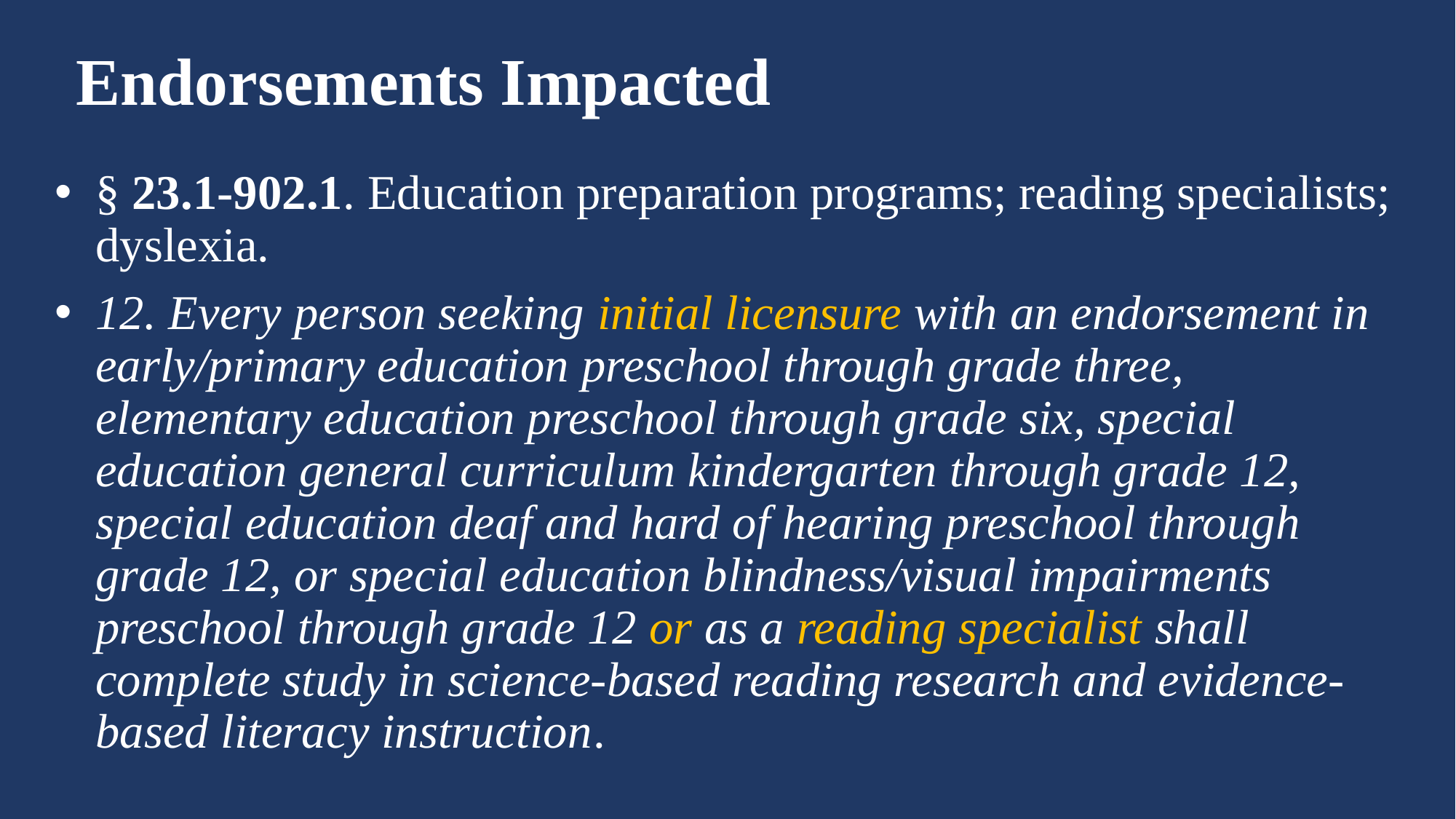

# Endorsements Impacted
§ 23.1-902.1. Education preparation programs; reading specialists; dyslexia.
12. Every person seeking initial licensure with an endorsement in early/primary education preschool through grade three, elementary education preschool through grade six, special education general curriculum kindergarten through grade 12, special education deaf and hard of hearing preschool through grade 12, or special education blindness/visual impairments preschool through grade 12 or as a reading specialist shall complete study in science-based reading research and evidence-based literacy instruction.